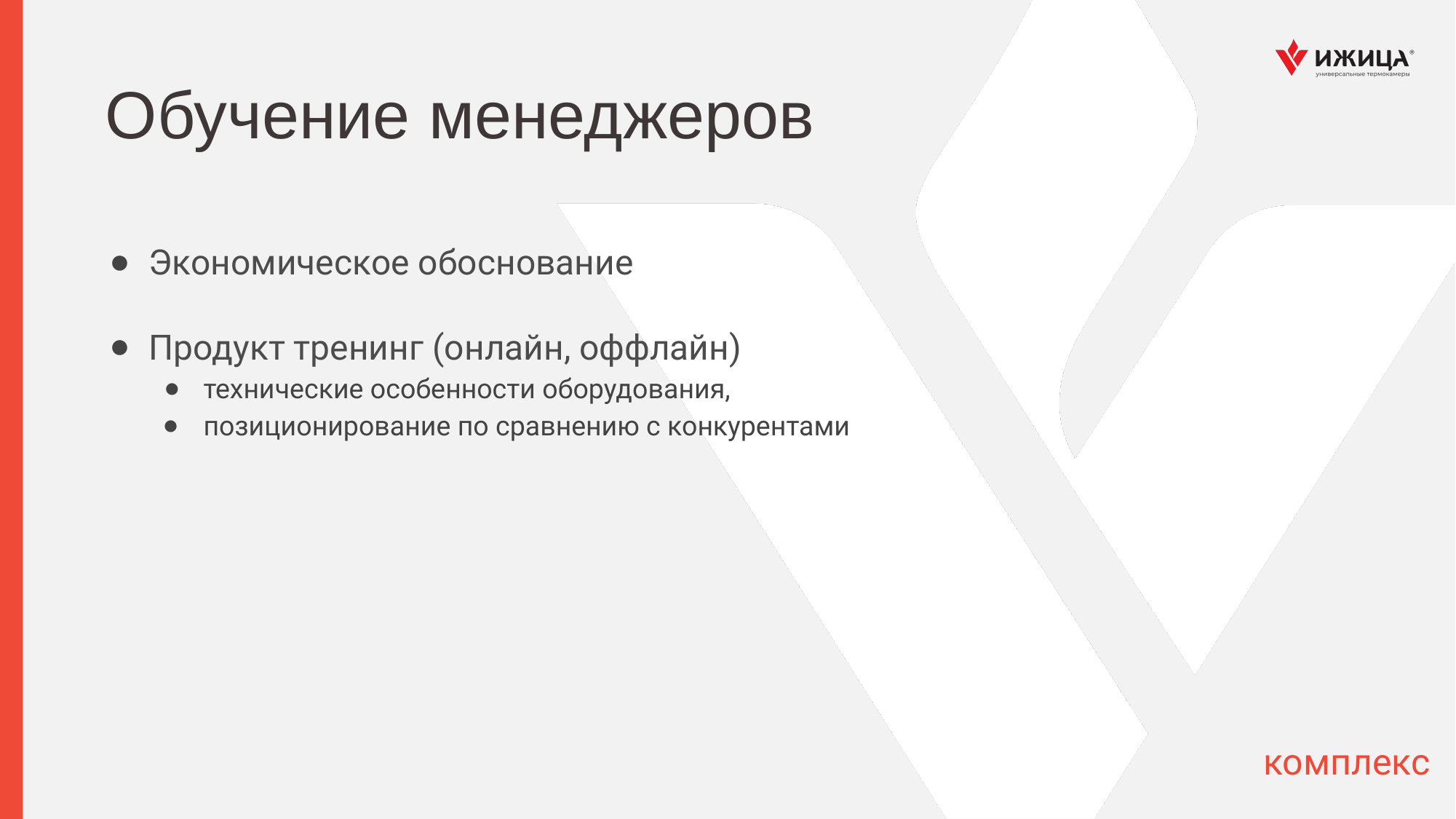

# Обучение менеджеров

Экономическое обоснование

Продукт тренинг (онлайн, оффлайн)
технические особенности оборудования,
позиционирование по сравнению с конкурентами
комплекс